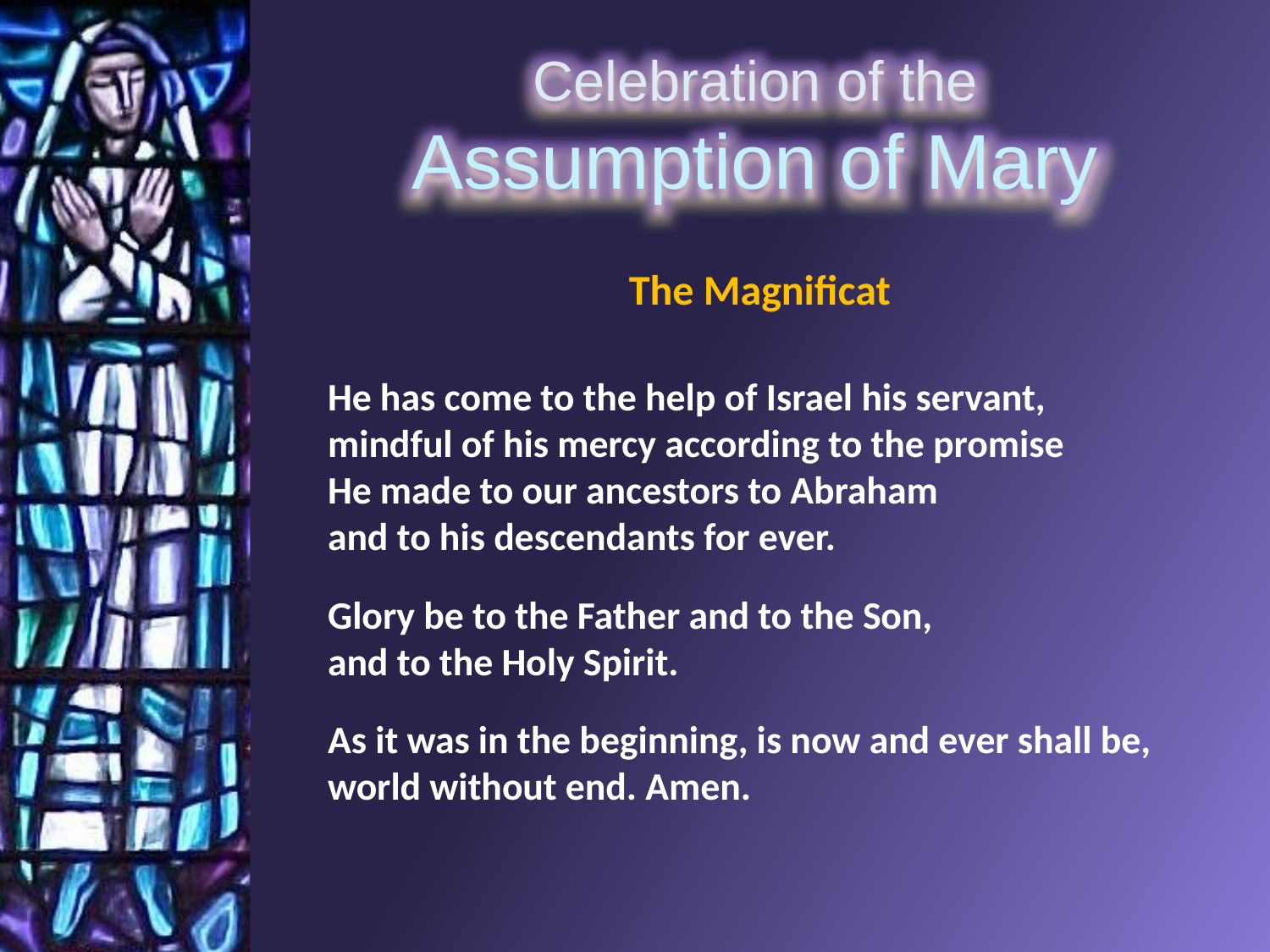

The Magnificat
He has come to the help of Israel his servant,
mindful of his mercy according to the promise
He made to our ancestors to Abraham
and to his descendants for ever.
Glory be to the Father and to the Son,
and to the Holy Spirit.
As it was in the beginning, is now and ever shall be, world without end. Amen.